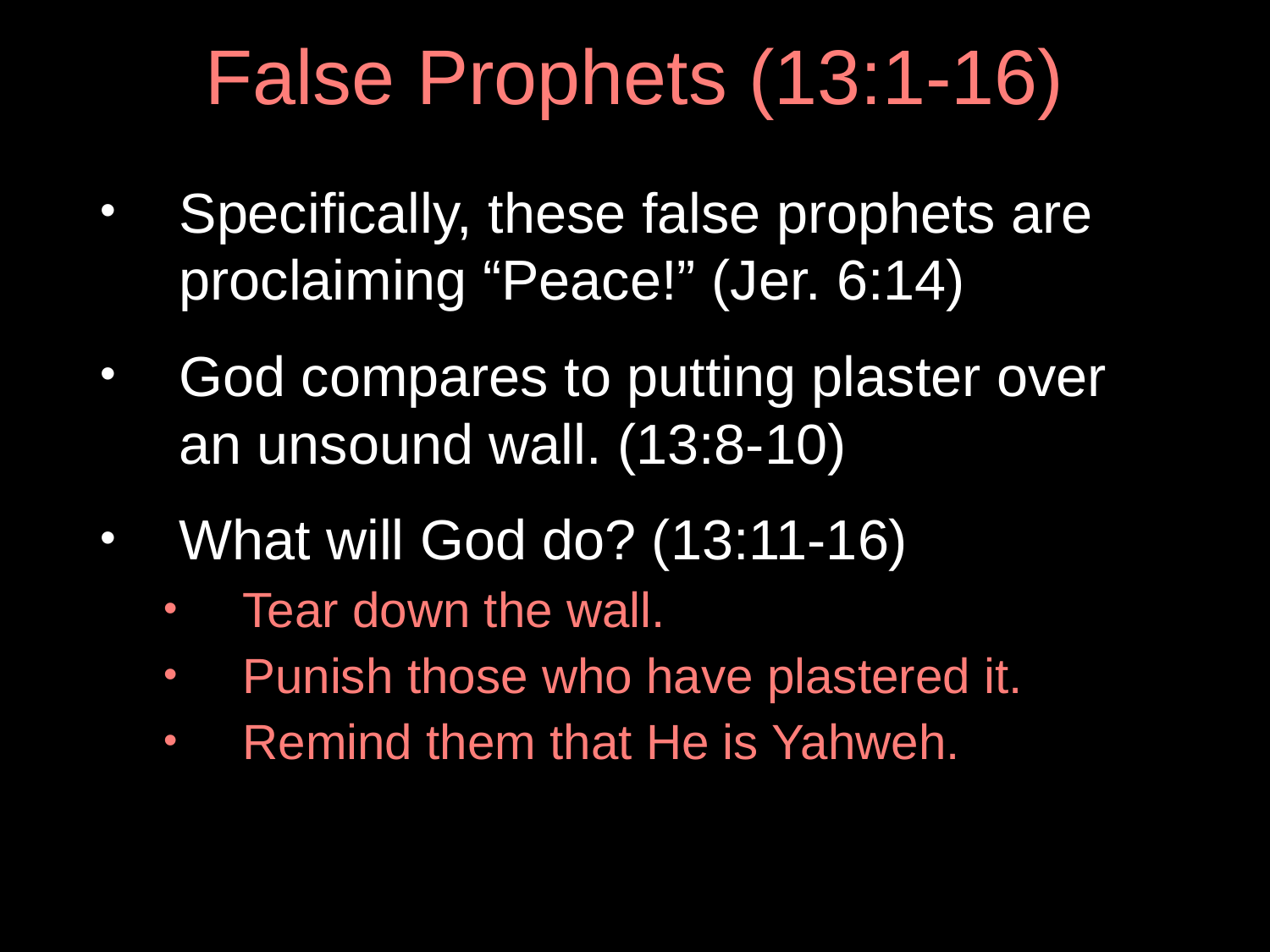

# False Prophets (13:1-16)
Specifically, these false prophets are proclaiming “Peace!” (Jer. 6:14)
God compares to putting plaster over an unsound wall. (13:8-10)
What will God do? (13:11-16)
Tear down the wall.
Punish those who have plastered it.
Remind them that He is Yahweh.